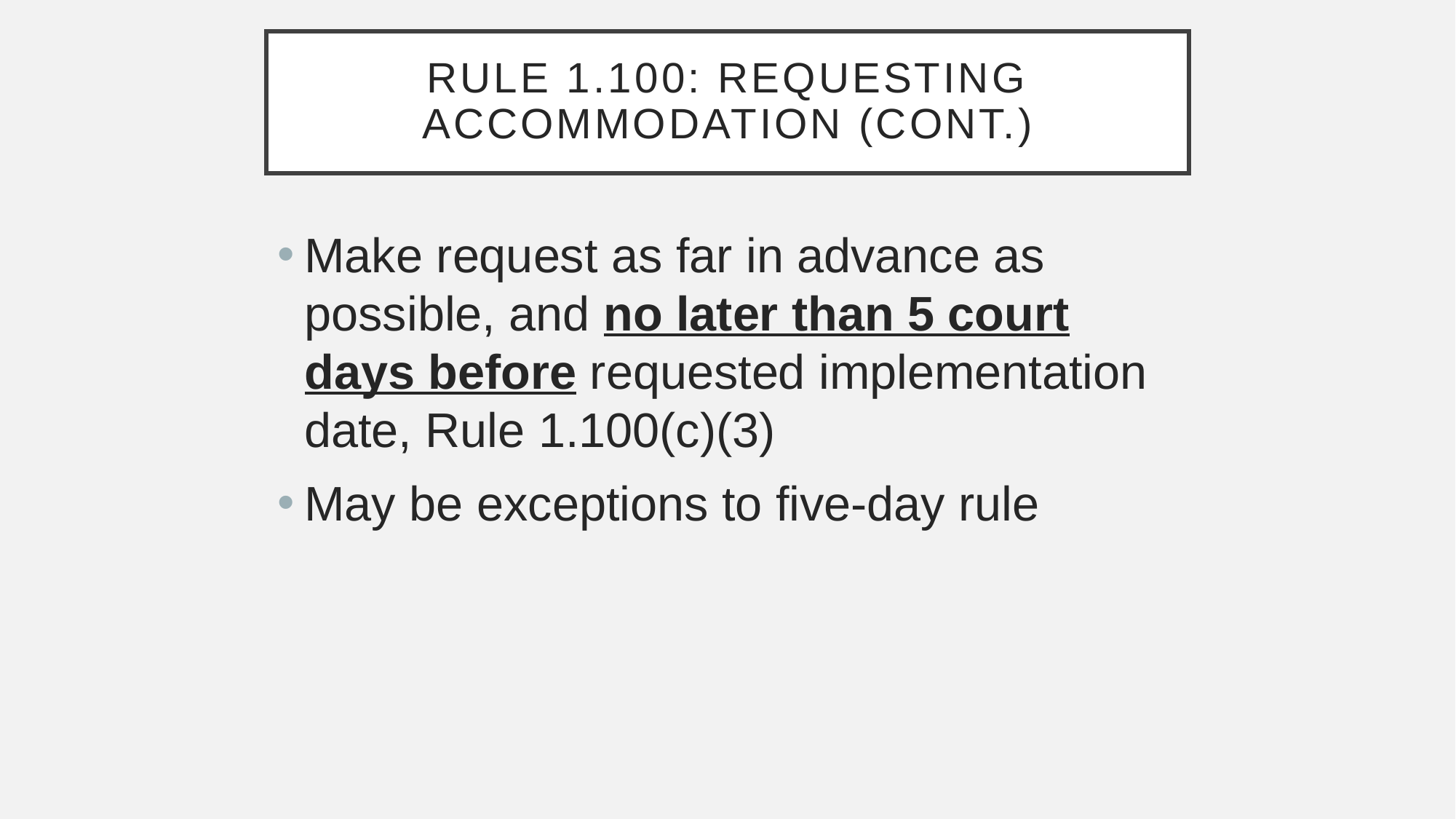

# Rule 1.100: Requesting Accommodation (CONT.)
Make request as far in advance as possible, and no later than 5 court days before requested implementation date, Rule 1.100(c)(3)
May be exceptions to five-day rule